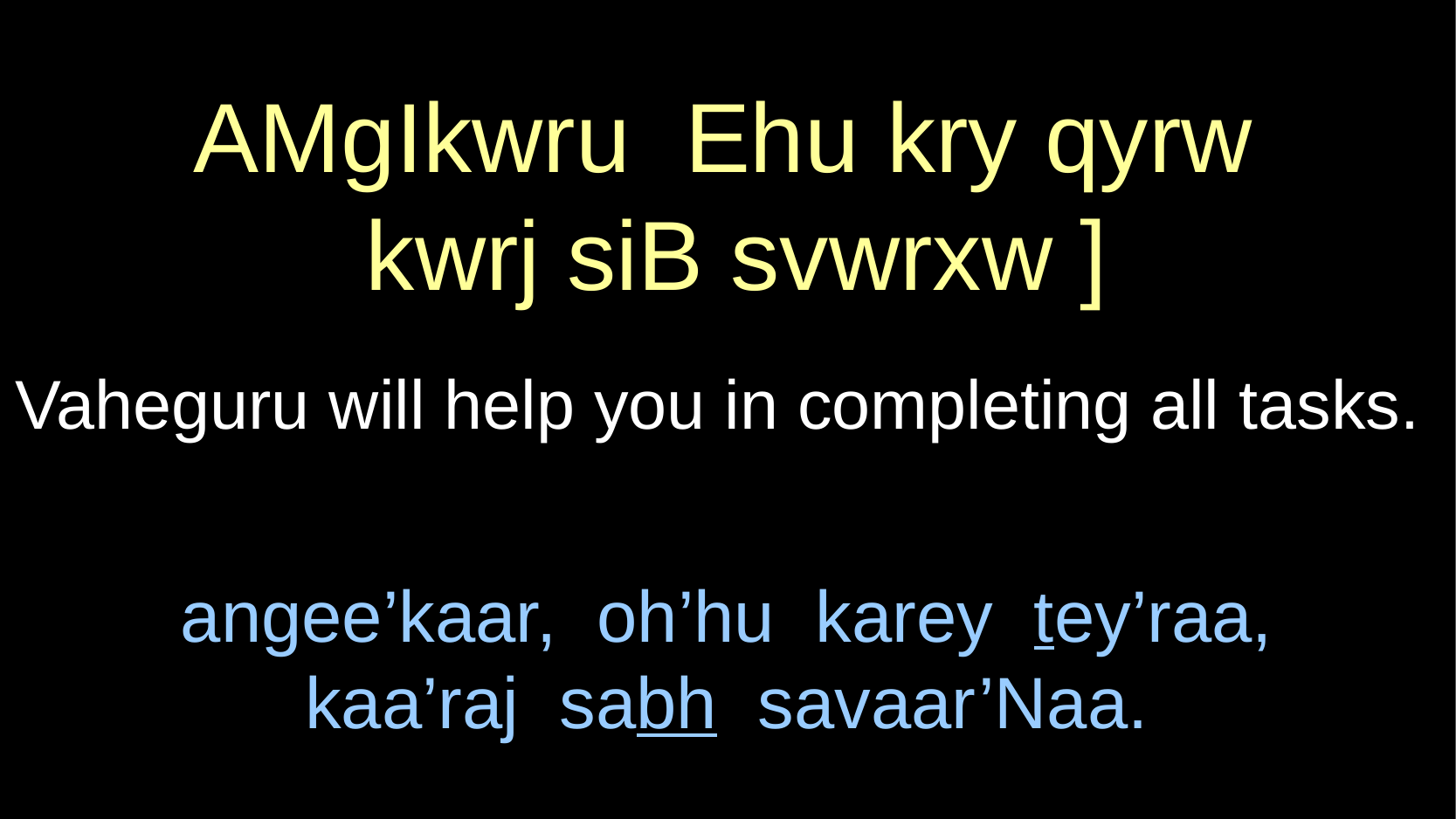

AMgIkwru  Ehu kry qyrw
kwrj siB svwrxw ]
Vaheguru will help you in completing all tasks.
angee’kaar,  oh’hu  karey  tey’raa,
kaa’raj  sabh  savaar’Naa.